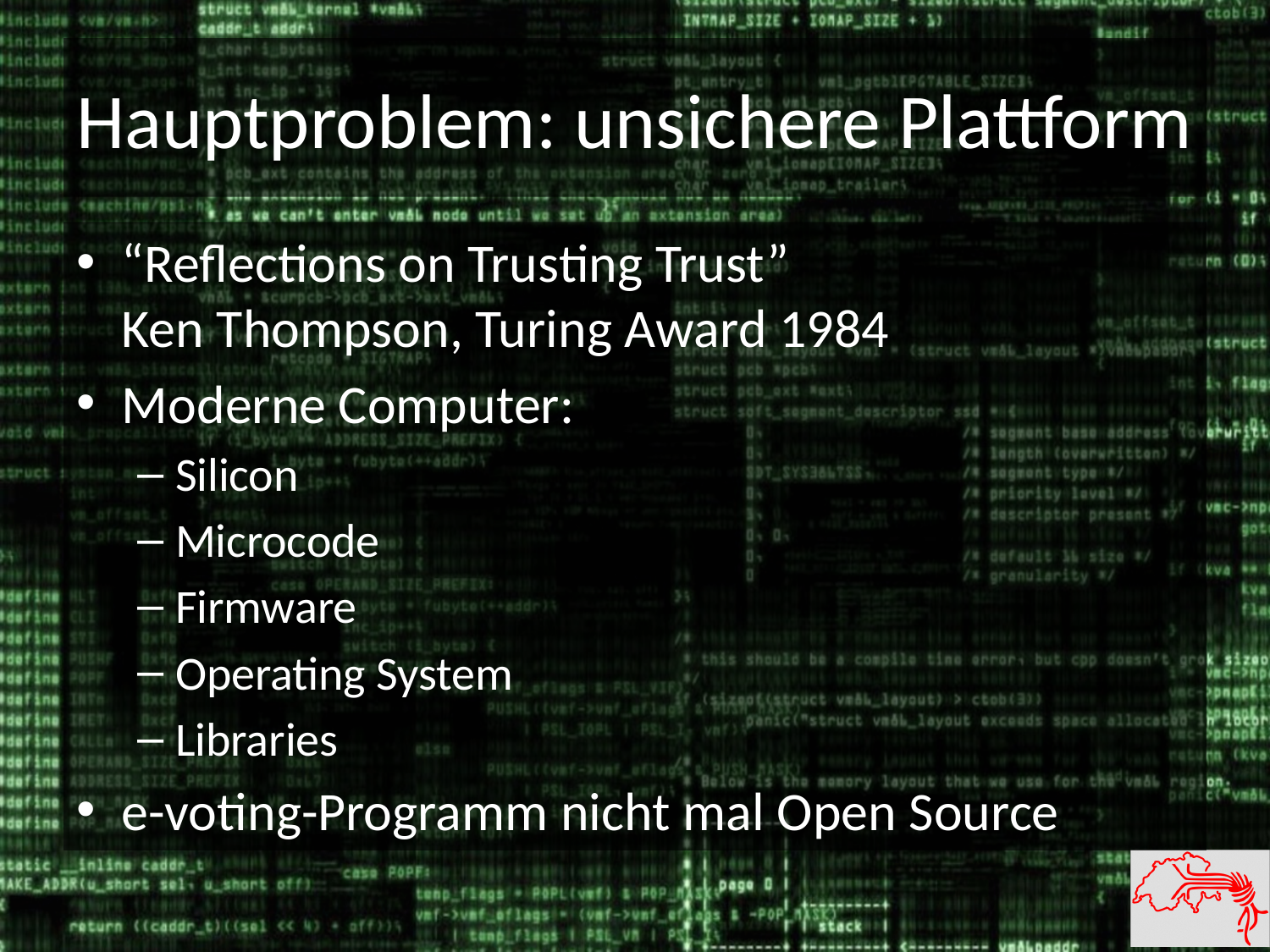

# Hauptproblem: unsichere Plattform
“Reflections on Trusting Trust”
Ken Thompson, Turing Award 1984
Moderne Computer:
Silicon
Microcode
Firmware
Operating System
Libraries
e-voting-Programm nicht mal Open Source